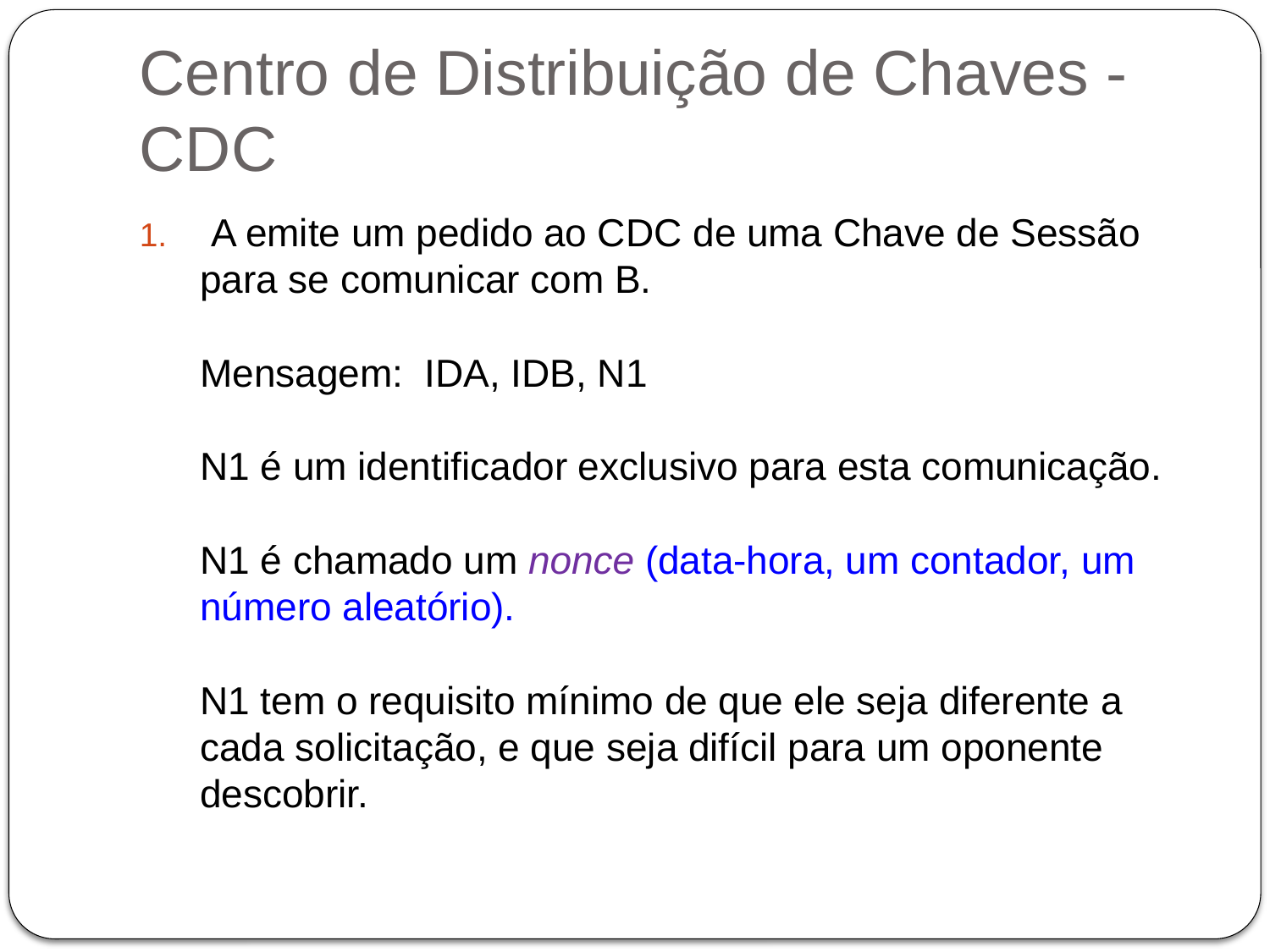

# Centro de Distribuição de Chaves - CDC
 A emite um pedido ao CDC de uma Chave de Sessão para se comunicar com B.
Mensagem:  IDA, IDB, N1
N1 é um identificador exclusivo para esta comunicação.
N1 é chamado um nonce (data-hora, um contador, um número aleatório).
N1 tem o requisito mínimo de que ele seja diferente a cada solicitação, e que seja difícil para um oponente descobrir.